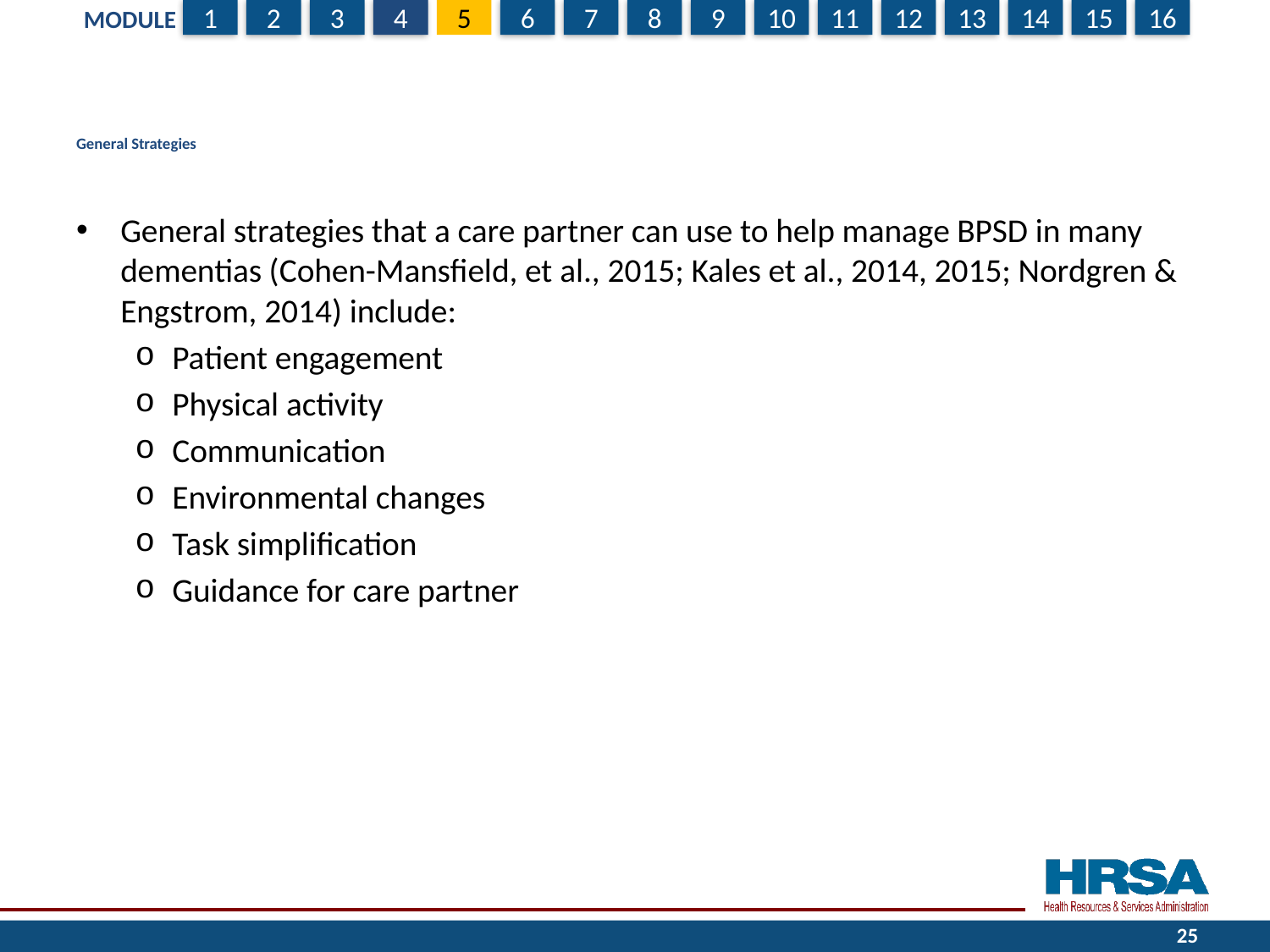

# General Strategies
General strategies that a care partner can use to help manage BPSD in many dementias (Cohen-Mansfield, et al., 2015; Kales et al., 2014, 2015; Nordgren & Engstrom, 2014) include:
Patient engagement
Physical activity
Communication
Environmental changes
Task simplification
Guidance for care partner